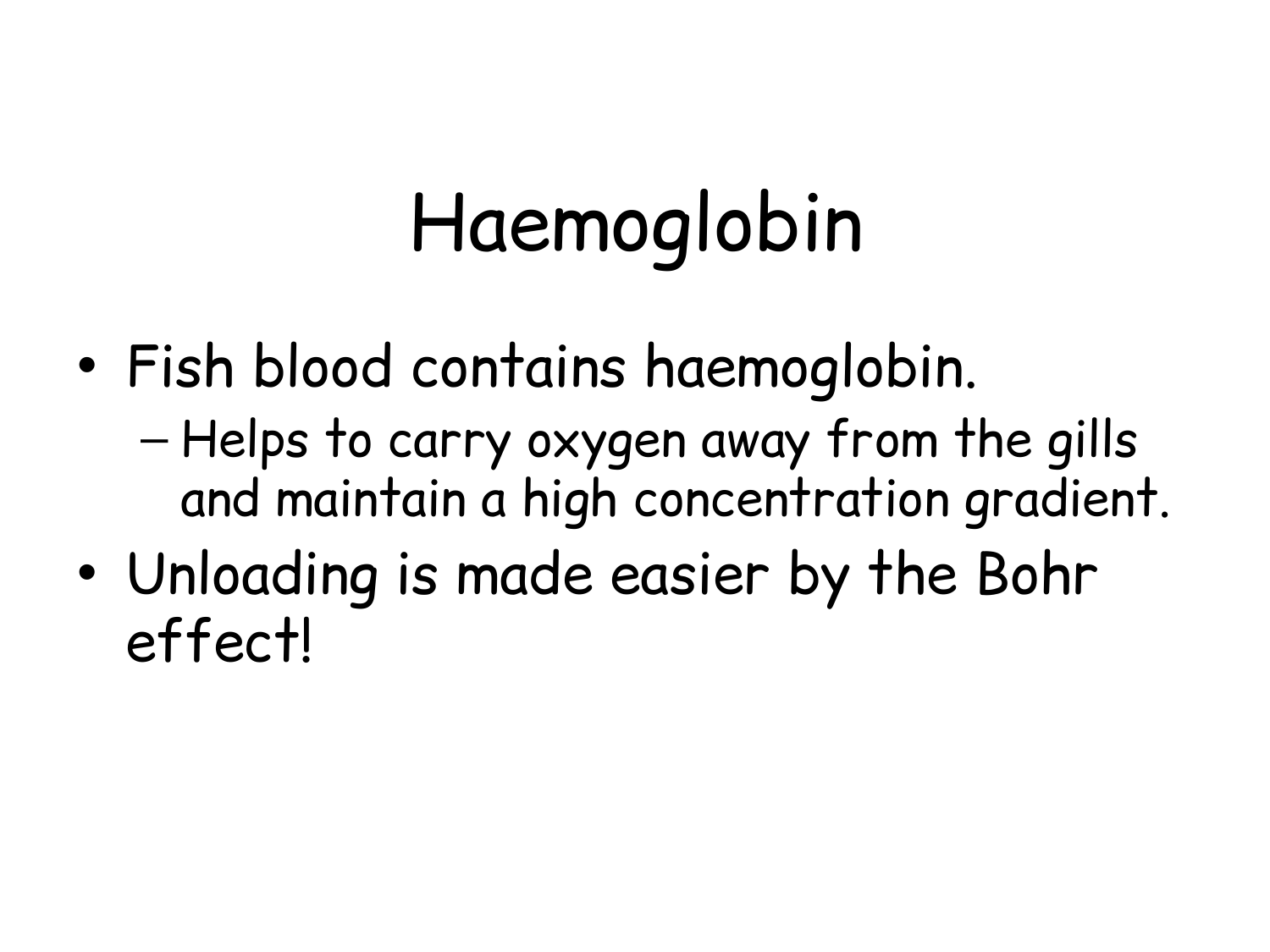

# Haemoglobin
Fish blood contains haemoglobin.
Helps to carry oxygen away from the gills and maintain a high concentration gradient.
Unloading is made easier by the Bohr effect!